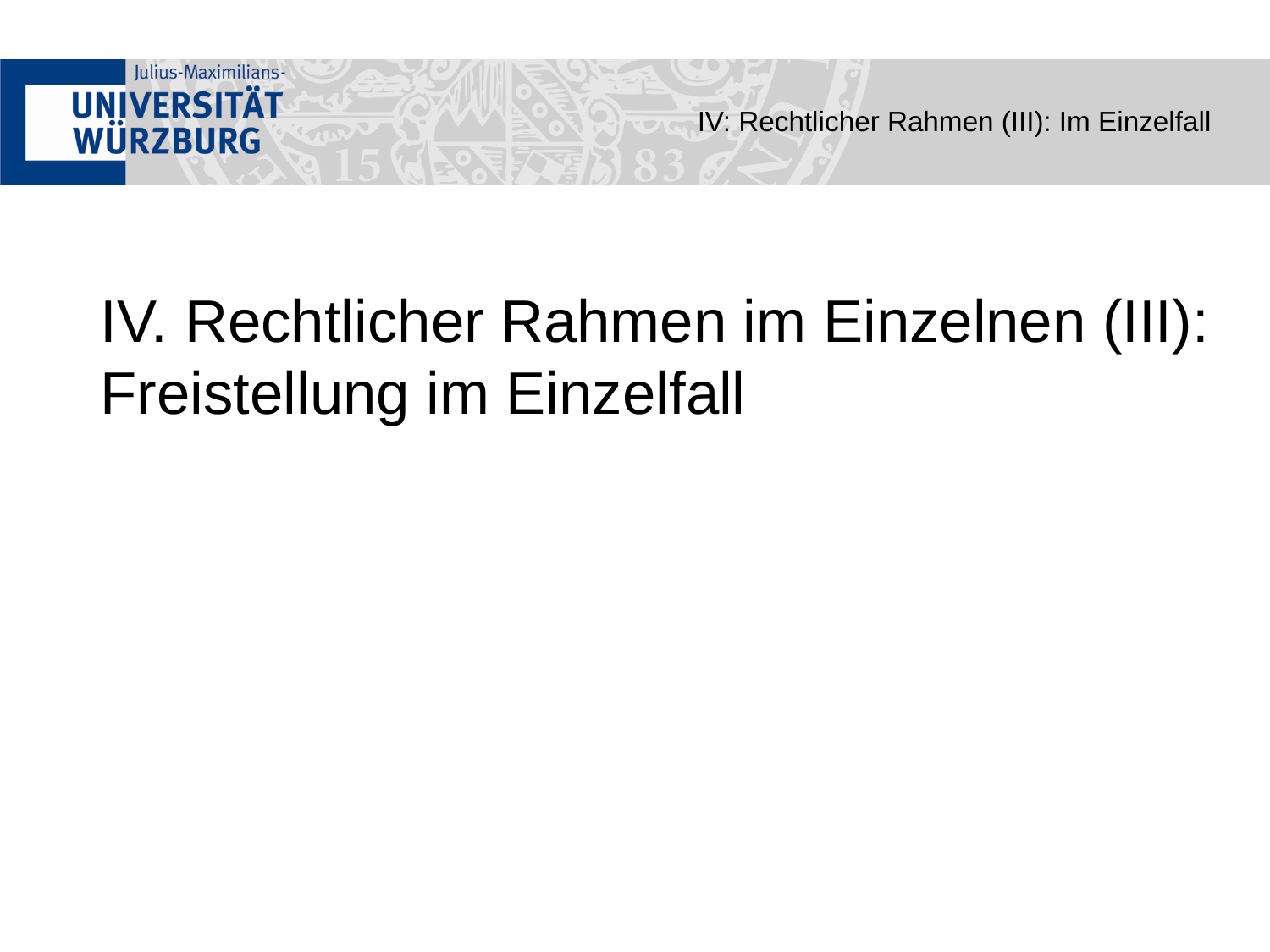

IV: Rechtlicher Rahmen (III): Im Einzelfall
IV. Rechtlicher Rahmen im Einzelnen (III):
Freistellung im Einzelfall